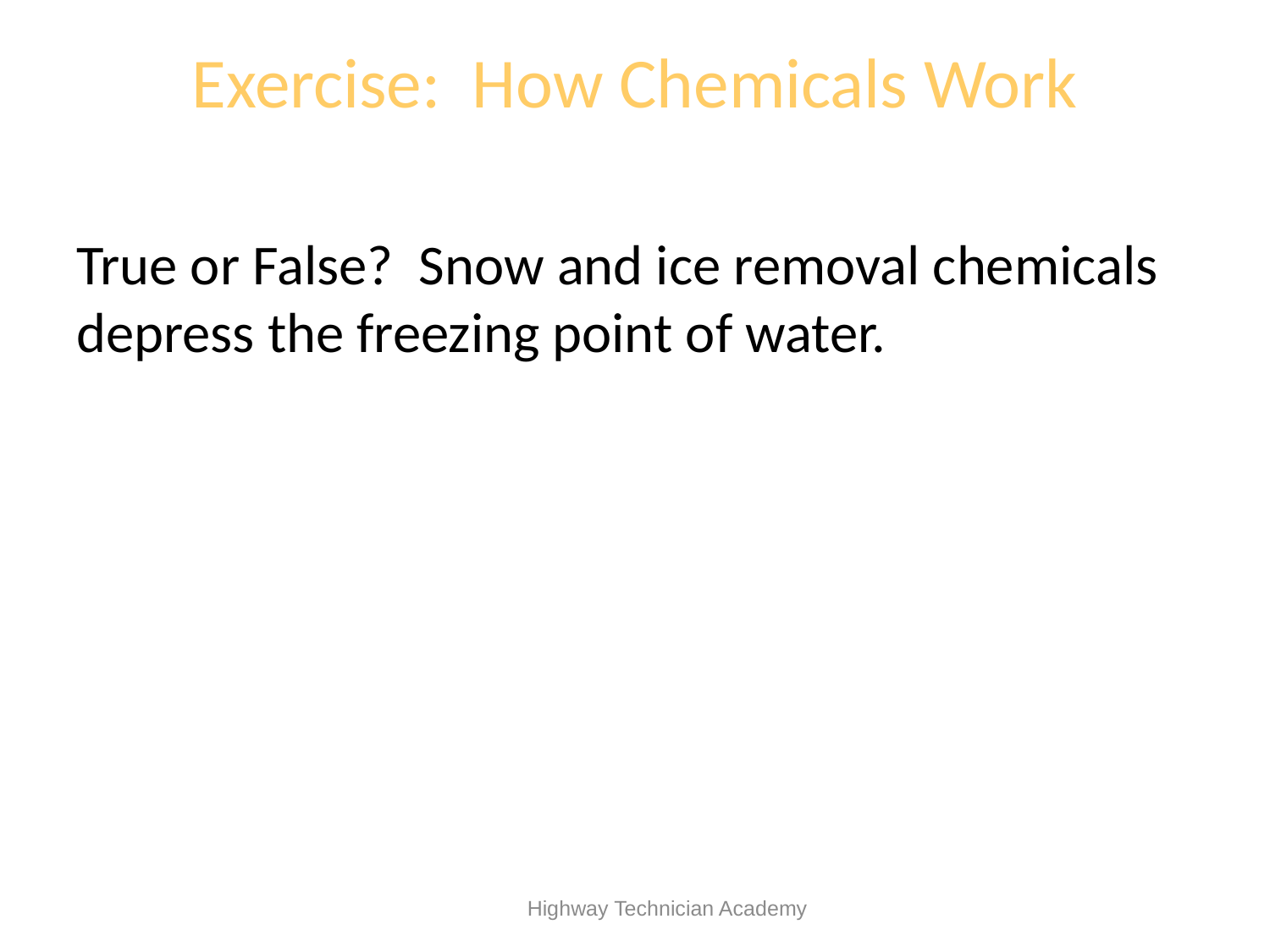

# Exercise:  How Chemicals Work
True or False?  Snow and ice removal chemicals depress the freezing point of water.

           Highway Technician Academy